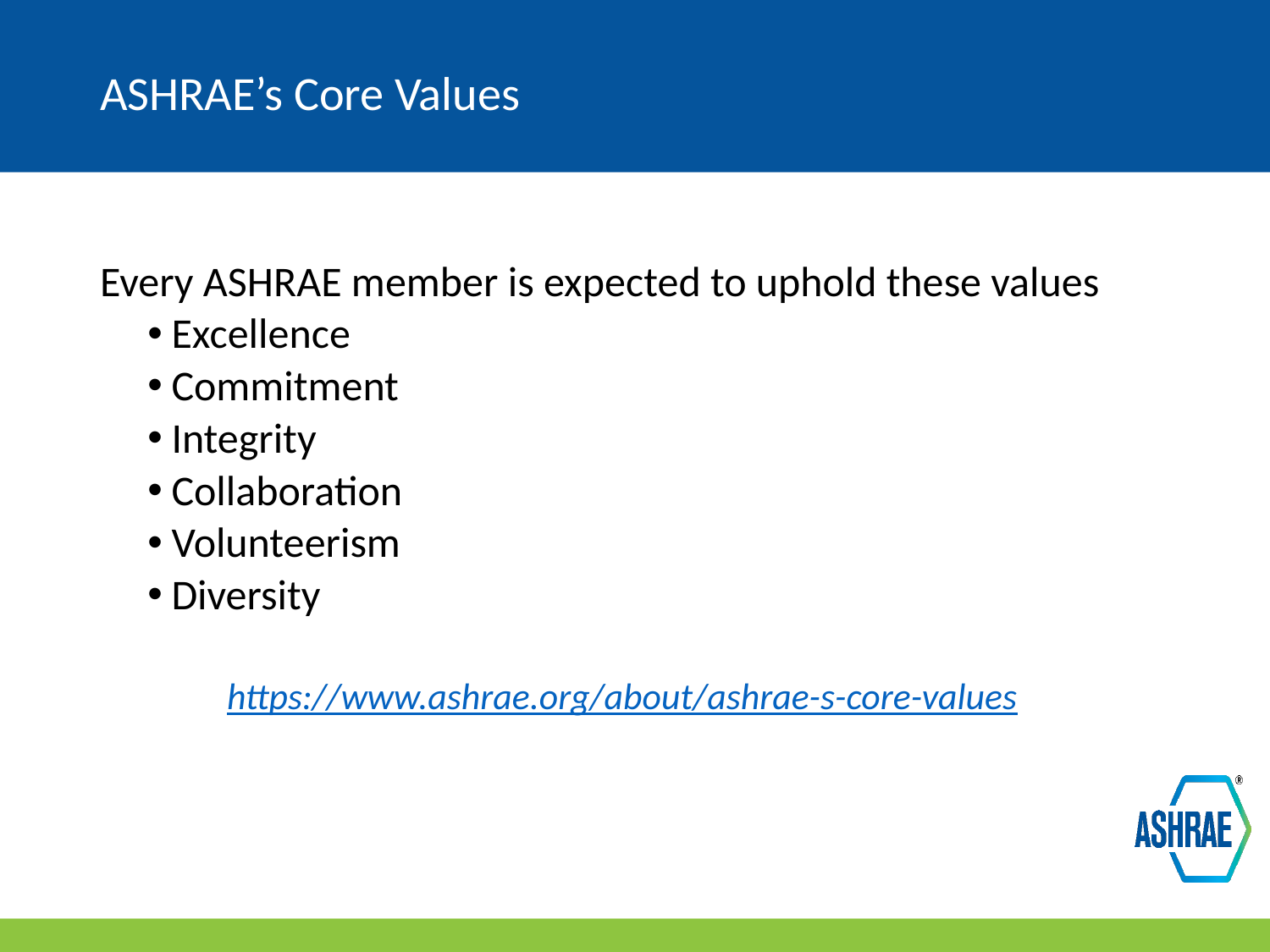

# ASHRAE’s Core Values
Every ASHRAE member is expected to uphold these values
Excellence
Commitment
Integrity
Collaboration
Volunteerism
Diversity
	https://www.ashrae.org/about/ashrae-s-core-values